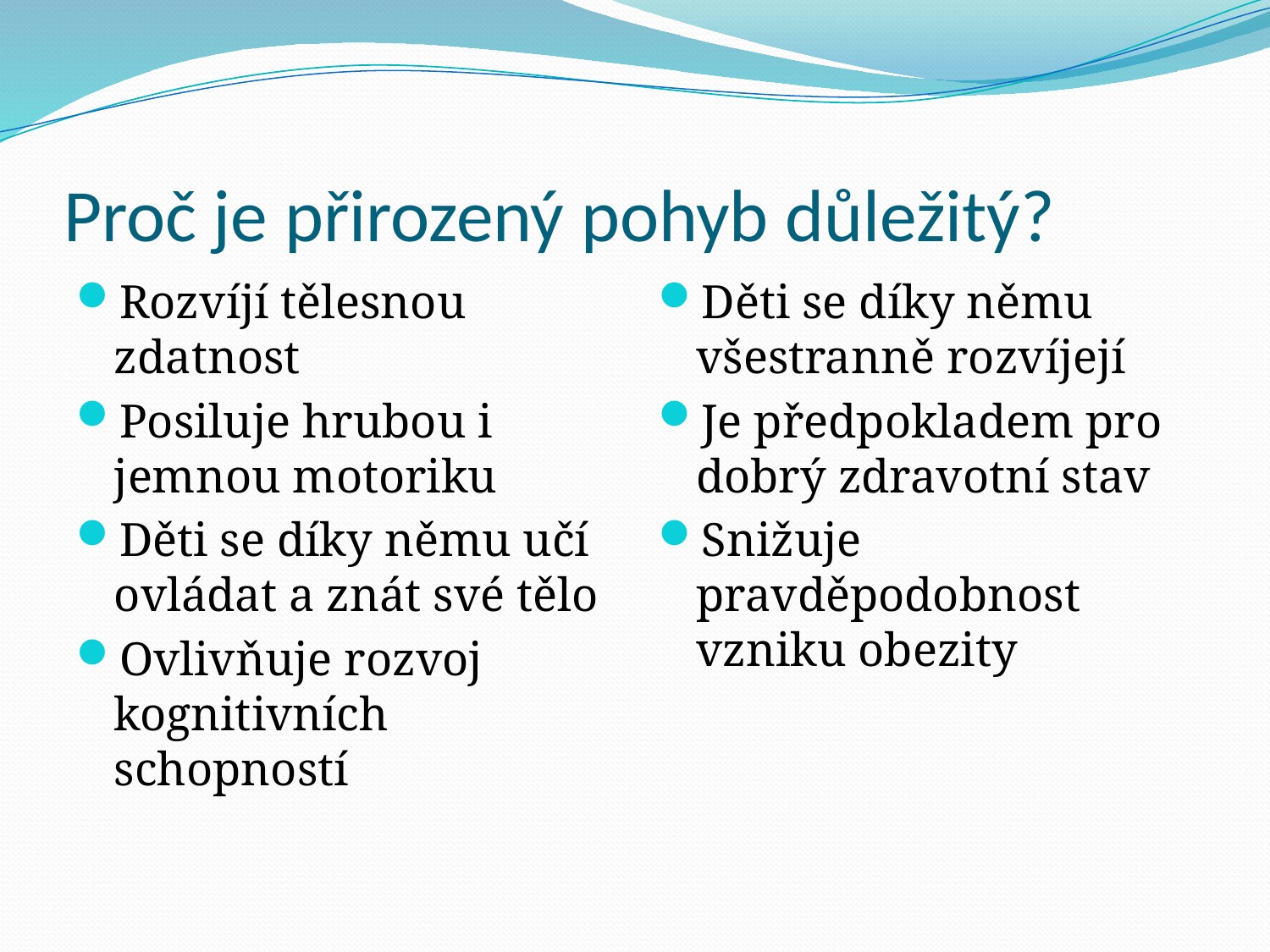

# Proč je přirozený pohyb důležitý?
Rozvíjí tělesnou zdatnost
Posiluje hrubou i jemnou motoriku
Děti se díky němu učí ovládat a znát své tělo
Ovlivňuje rozvoj kognitivních schopností

Děti se díky němu všestranně rozvíjejí
Je předpokladem pro dobrý zdravotní stav
Snižuje pravděpodobnost vzniku obezity